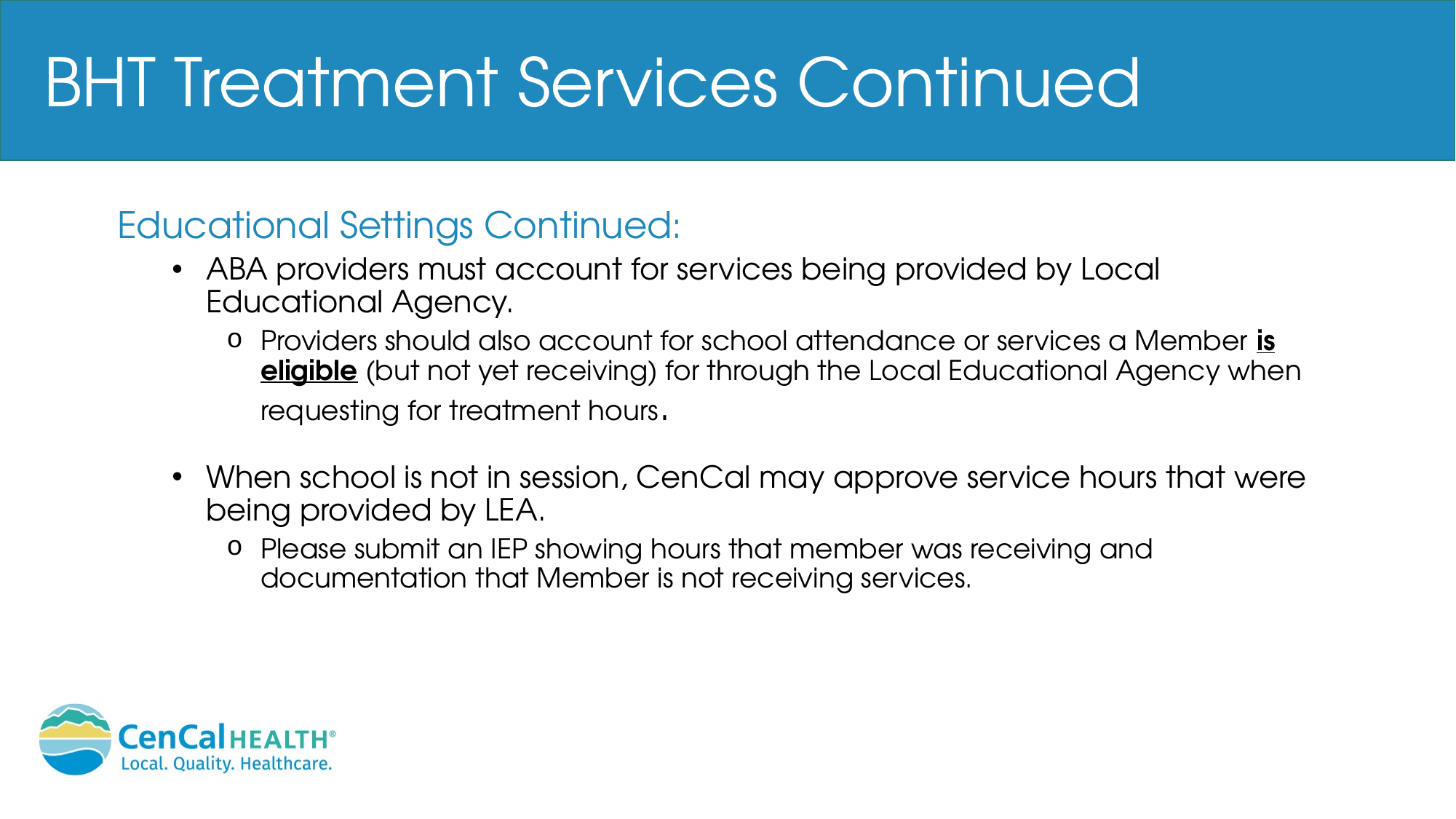

# BHT Treatment Services Continued
Educational Settings Continued:
ABA providers must account for services being provided by Local Educational Agency.
Providers should also account for school attendance or services a Member is eligible (but not yet receiving) for through the Local Educational Agency when requesting for treatment hours.

When school is not in session, CenCal may approve service hours that were being provided by LEA.
Please submit an IEP showing hours that member was receiving and documentation that Member is not receiving services.